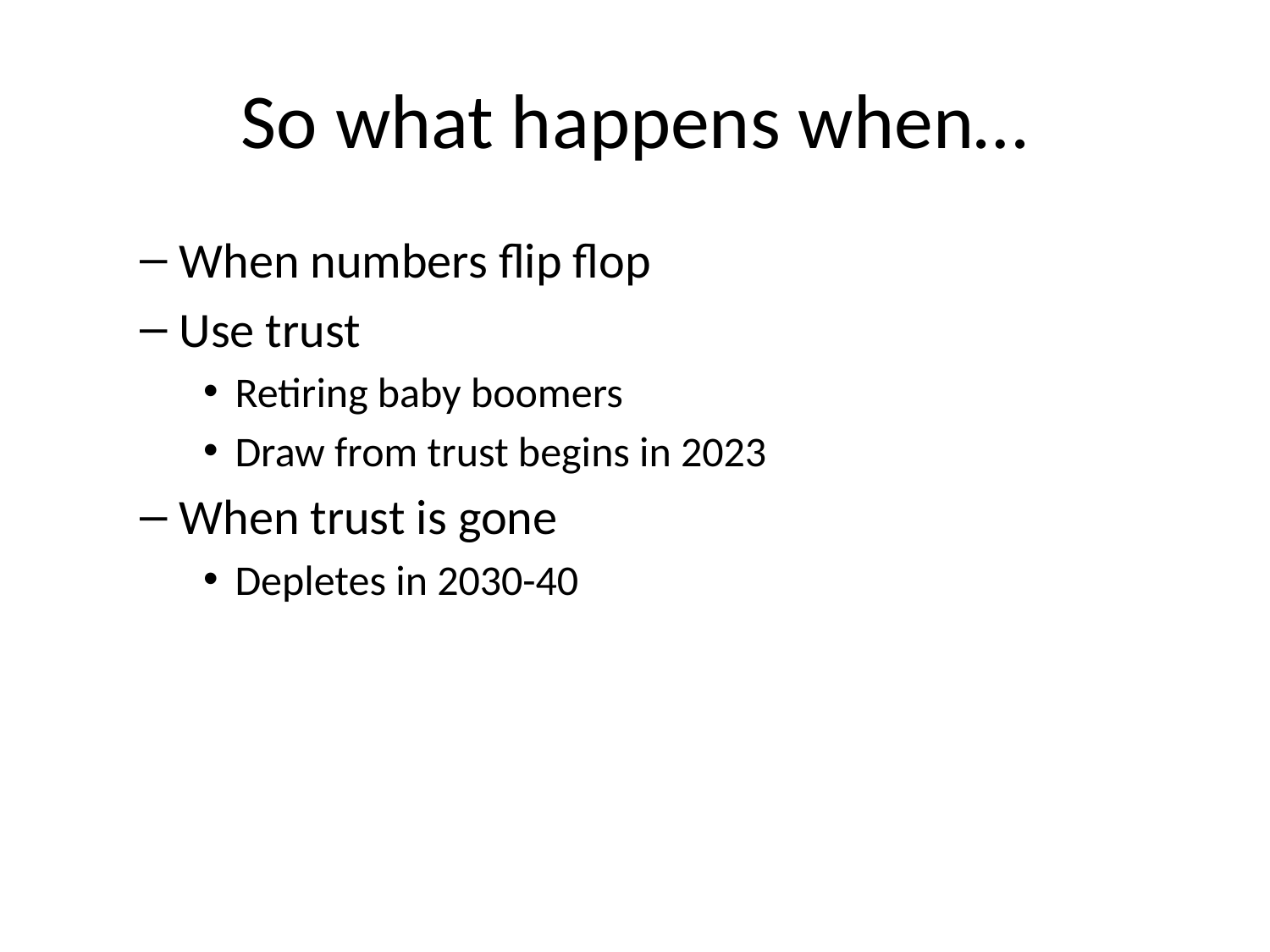

# So what happens when…
When numbers flip flop
Use trust
Retiring baby boomers
Draw from trust begins in 2023
When trust is gone
Depletes in 2030-40